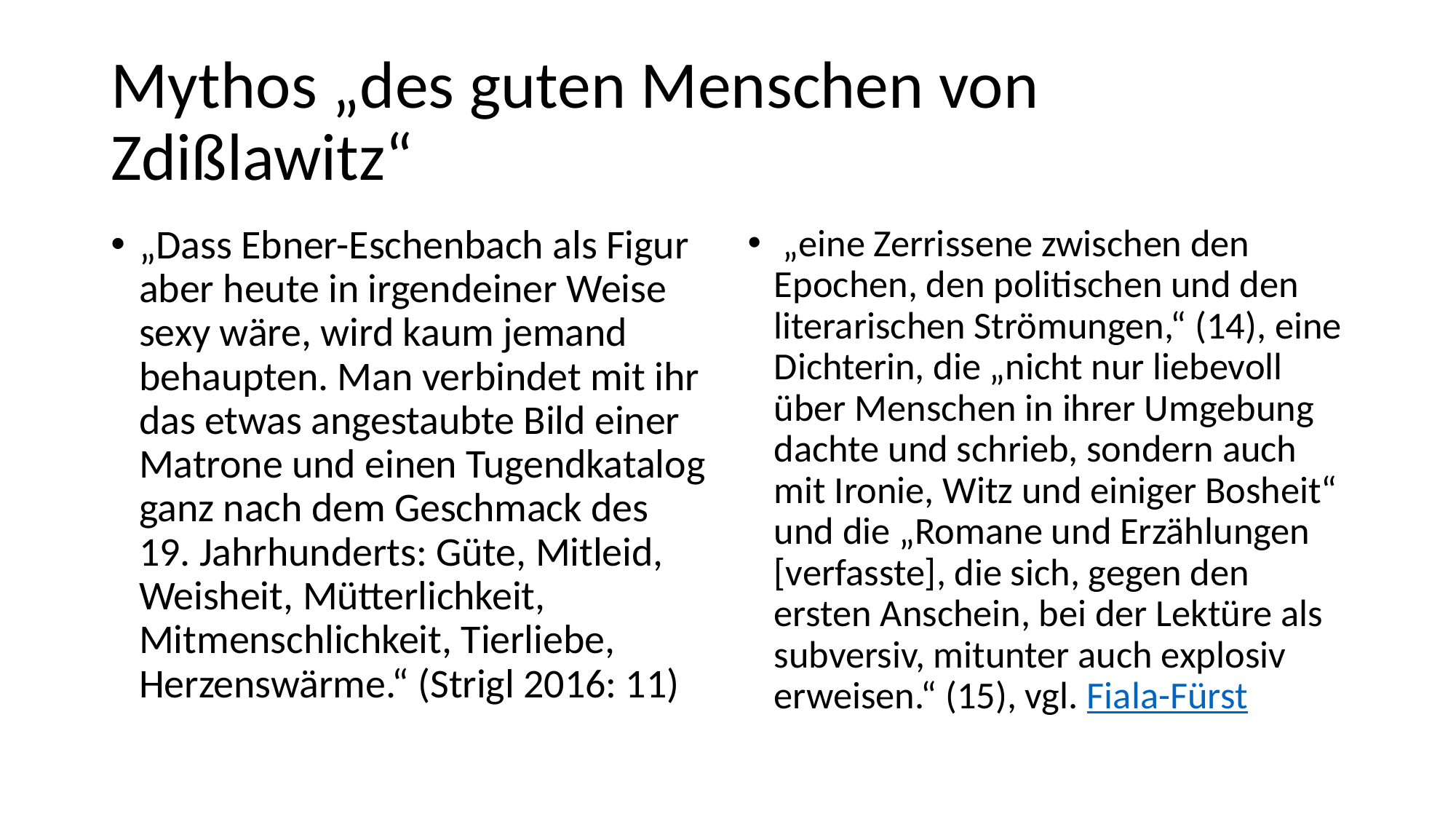

# Mythos „des guten Menschen von Zdißlawitz“
„Dass Ebner-Eschenbach als Figur aber heute in irgendeiner Weise sexy wäre, wird kaum jemand behaupten. Man verbindet mit ihr das etwas angestaubte Bild einer Matrone und einen Tugendkatalog ganz nach dem Geschmack des 19. Jahrhunderts: Güte, Mitleid, Weisheit, Mütterlichkeit, Mitmenschlichkeit, Tierliebe, Herzenswärme.“ (Strigl 2016: 11)
 „eine Zerrissene zwischen den Epochen, den politischen und den literarischen Strömungen,“ (14), eine Dichterin, die „nicht nur liebevoll über Menschen in ihrer Umgebung dachte und schrieb, sondern auch mit Ironie, Witz und einiger Bosheit“ und die „Romane und Erzählungen [verfasste], die sich, gegen den ersten Anschein, bei der Lektüre als subversiv, mitunter auch explosiv erweisen.“ (15), vgl. Fiala-Fürst